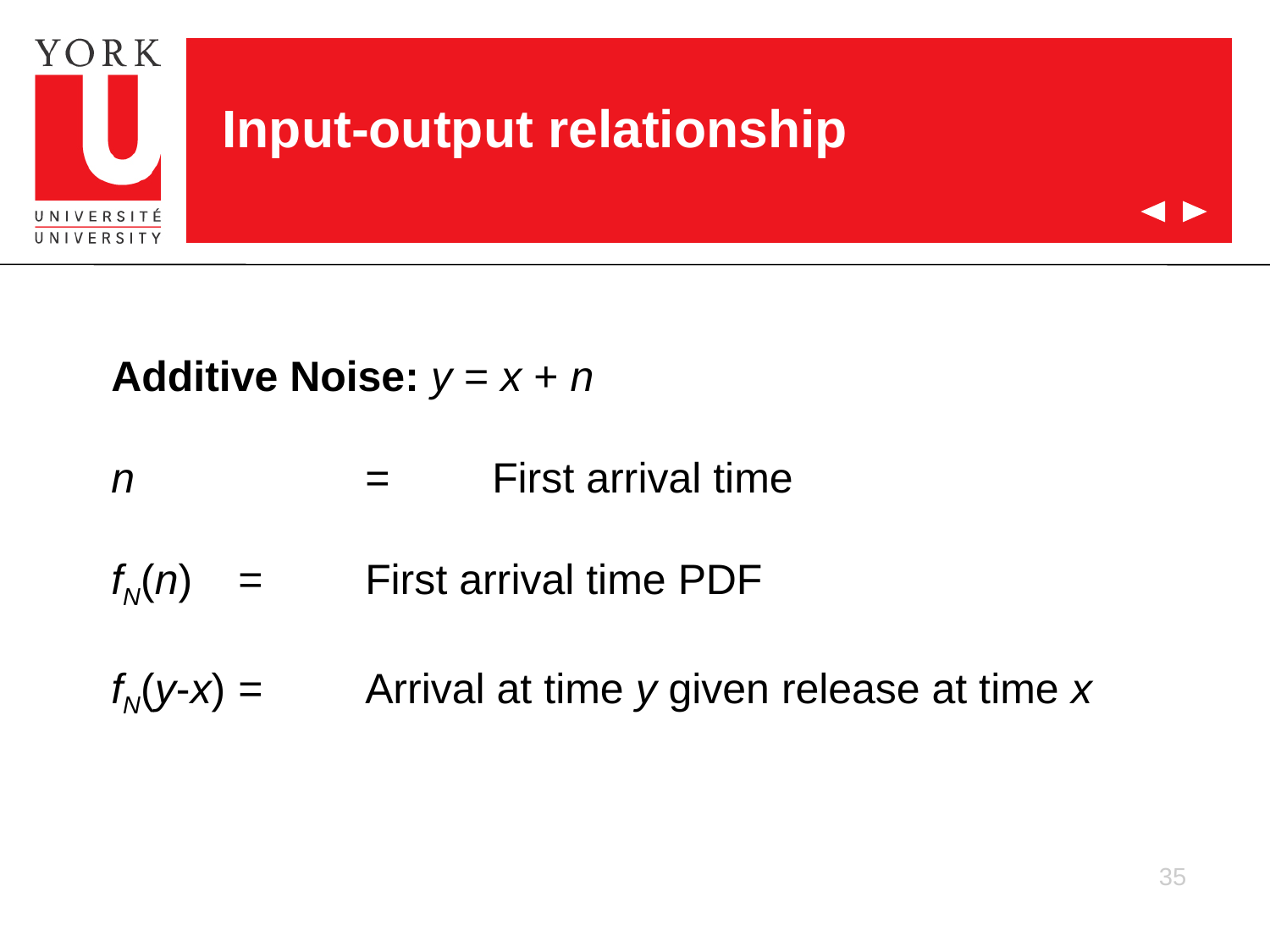

Input-output relationship
Additive Noise: y = x + n

n 		= 	First arrival time

fN(n) 	= 	First arrival time PDF

fN(y-x)	=	Arrival at time y given release at time x
35